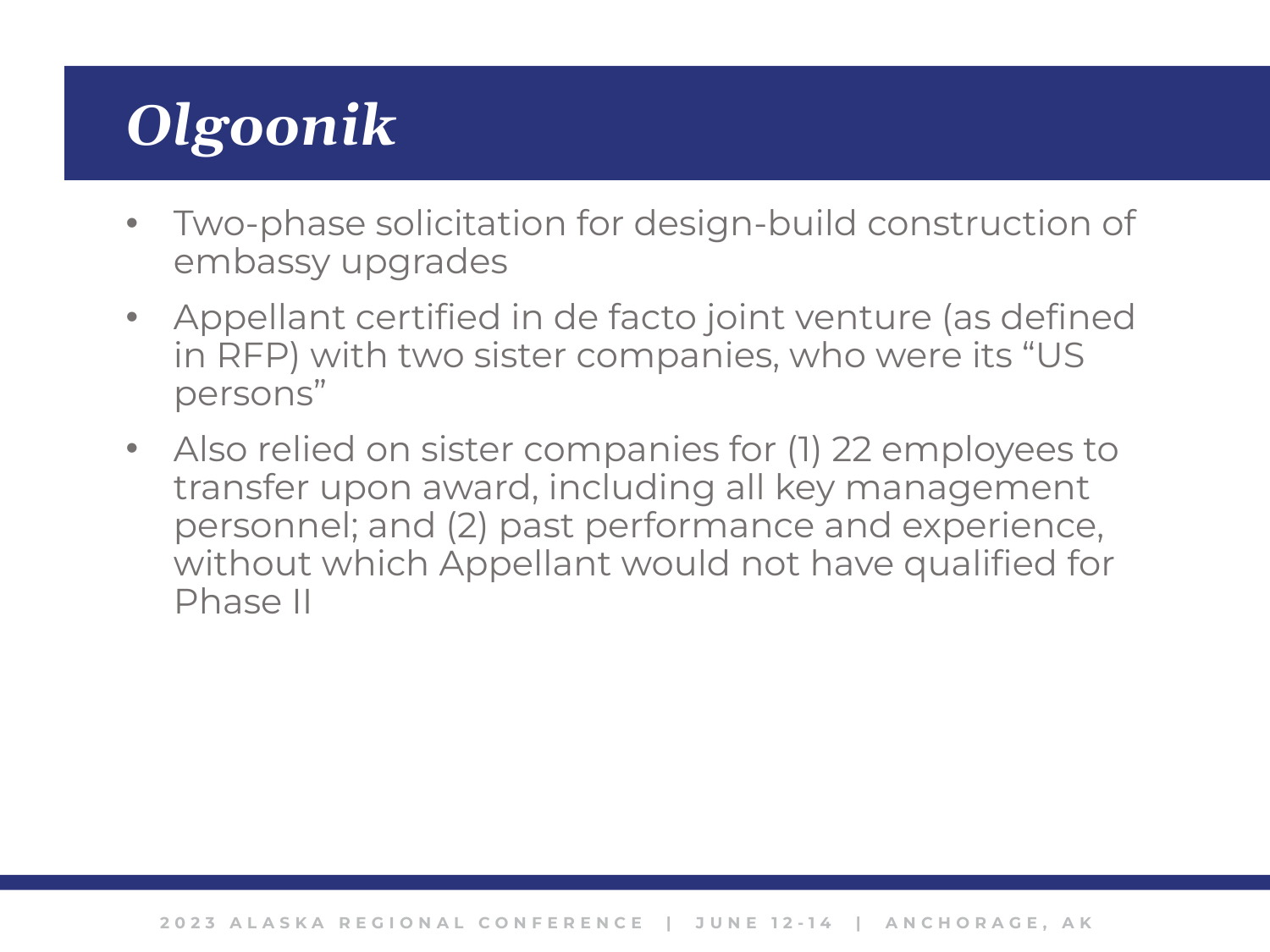

Olgoonik
Two-phase solicitation for design-build construction of embassy upgrades
Appellant certified in de facto joint venture (as defined in RFP) with two sister companies, who were its “US persons”
Also relied on sister companies for (1) 22 employees to transfer upon award, including all key management personnel; and (2) past performance and experience, without which Appellant would not have qualified for Phase II